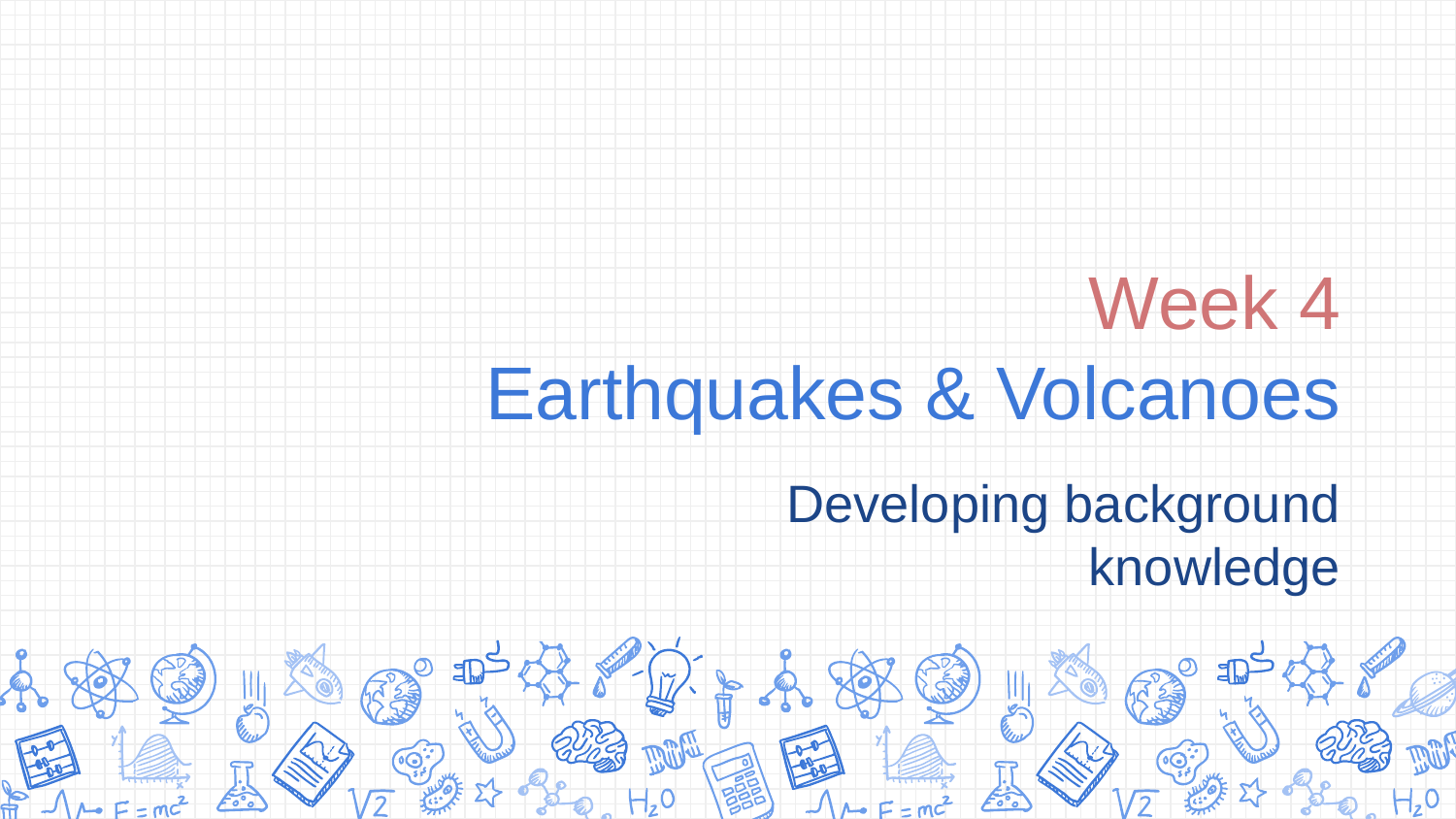

# Week 4 Earthquakes & Volcanoes
Developing background knowledge